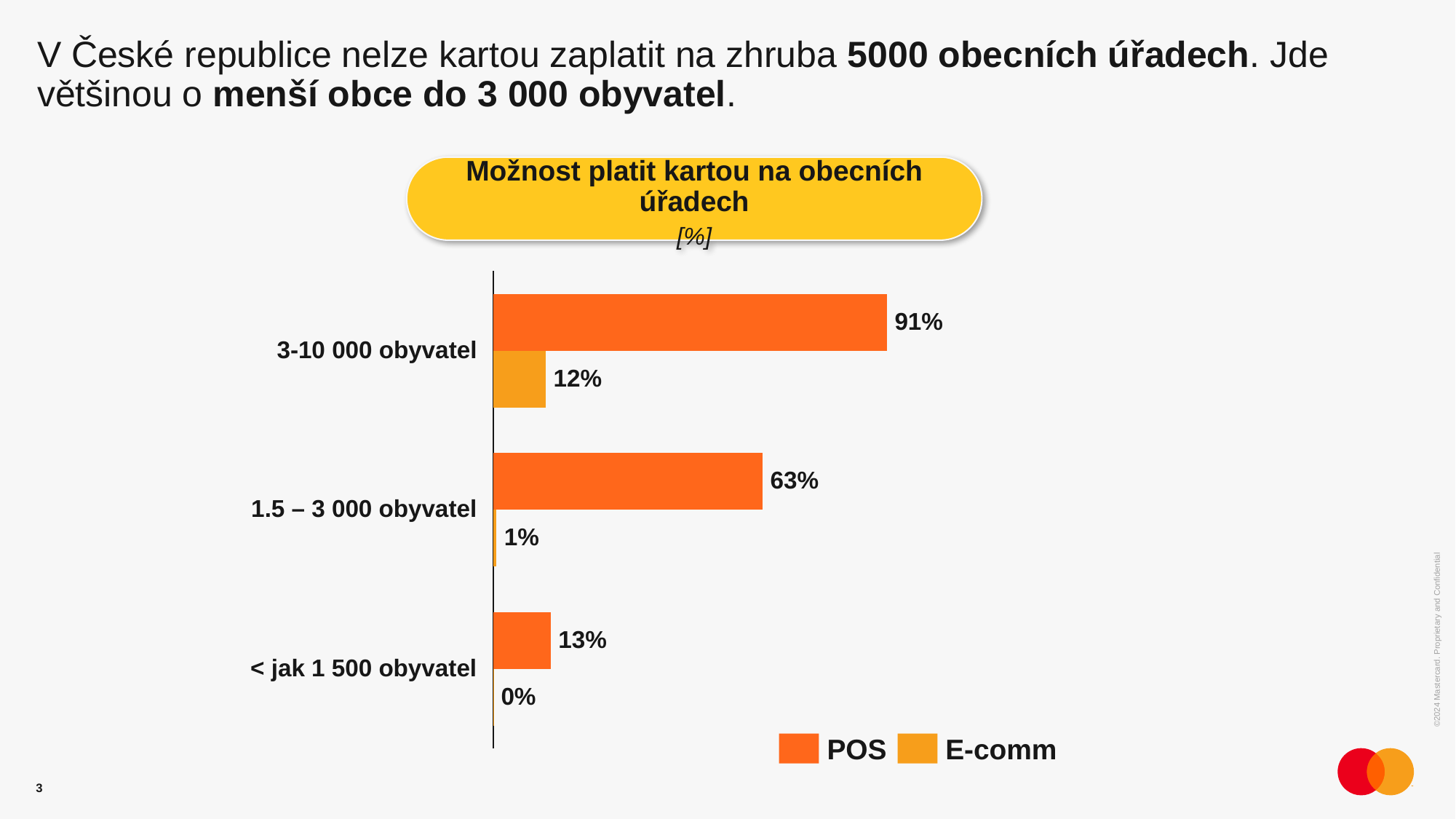

# V České republice nelze kartou zaplatit na zhruba 5000 obecních úřadech. Jde většinou o menší obce do 3 000 obyvatel.
Možnost platit kartou na obecních úřadech
[%]

### Chart

| Category |  |  |
|---|---|---|
91%
3-10 000 obyvatel
12%
63%
1.5 – 3 000 obyvatel
1%
13%
< jak 1 500 obyvatel
0%

POS
E-comm
3